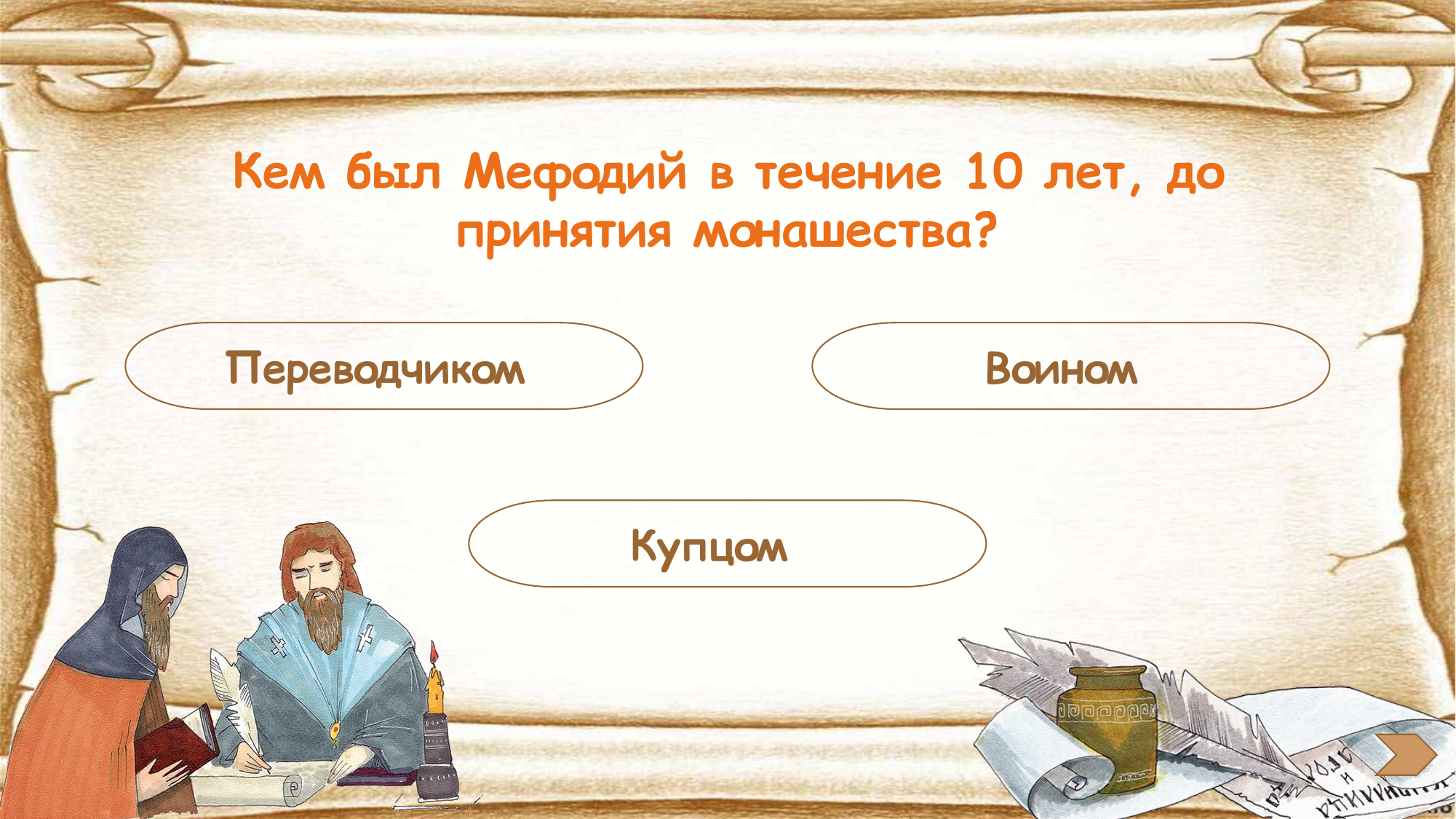

Кем был Мефодий в течение 10 лет, до принятия монашества?
Переводчиком
Воином
Купцом